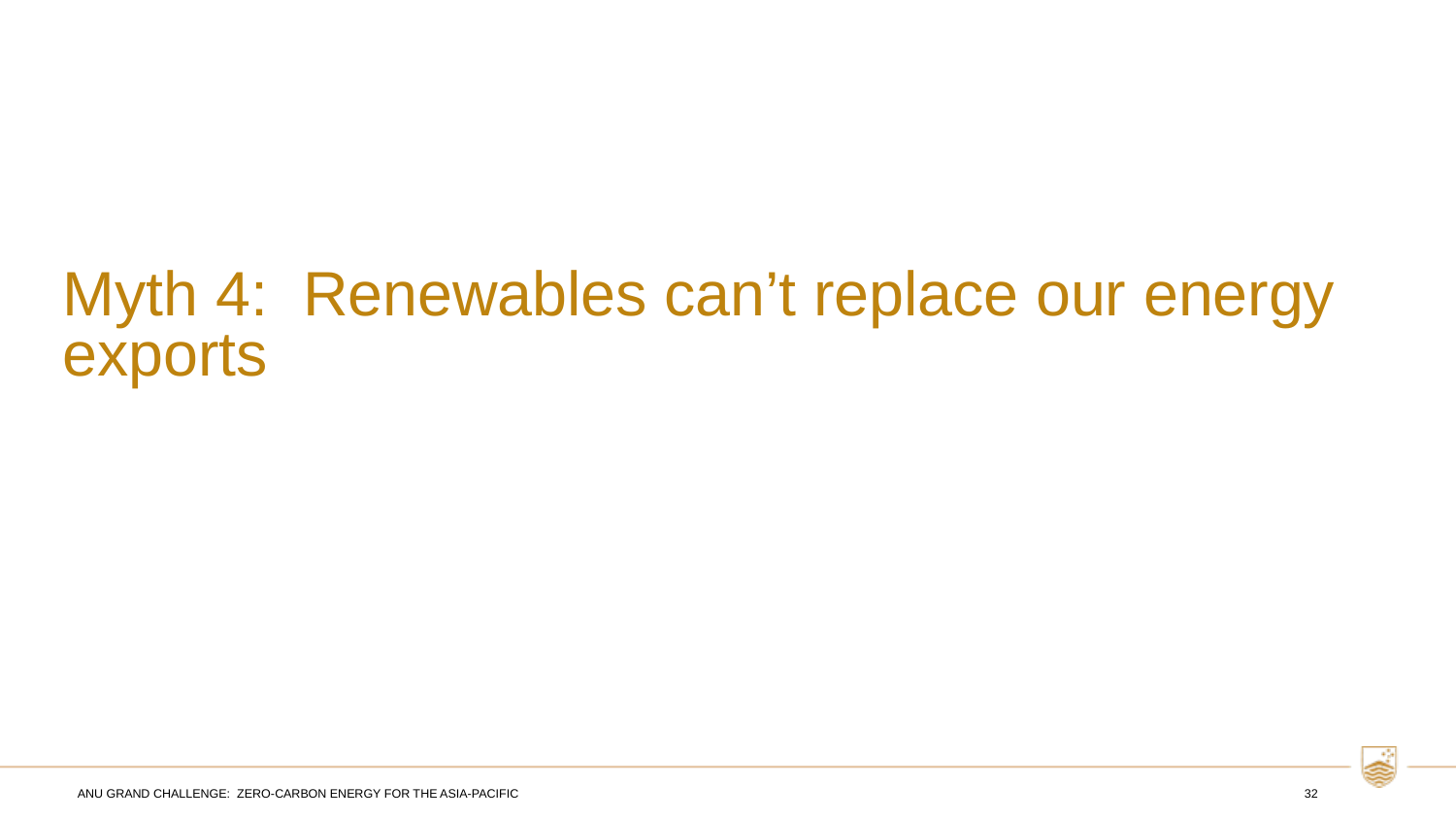

# Myth 4:  Renewables can’t replace our energy exports
ANU Grand Challenge:  Zero-Carbon Energy for the Asia-Pacific
32